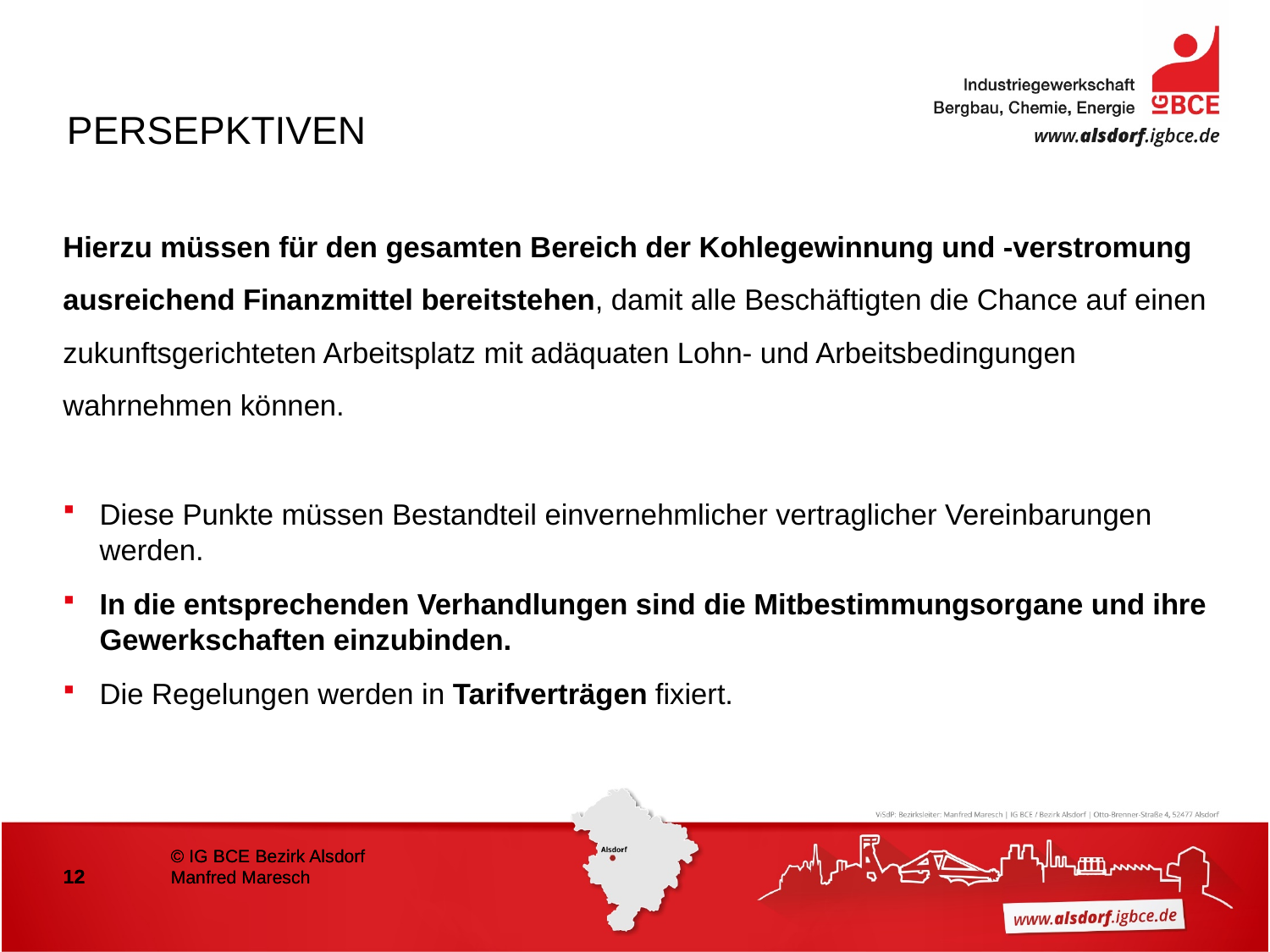

persepktiven
Hierzu müssen für den gesamten Bereich der Kohlegewinnung und -verstromung ausreichend Finanzmittel bereitstehen, damit alle Beschäftigten die Chance auf einen zukunftsgerichteten Arbeitsplatz mit adäquaten Lohn- und Arbeitsbedingungen wahrnehmen können.

Diese Punkte müssen Bestandteil einvernehmlicher vertraglicher Vereinbarungen werden.
In die entsprechenden Verhandlungen sind die Mitbestimmungsorgane und ihre Gewerkschaften einzubinden.
Die Regelungen werden in Tarifverträgen fixiert.